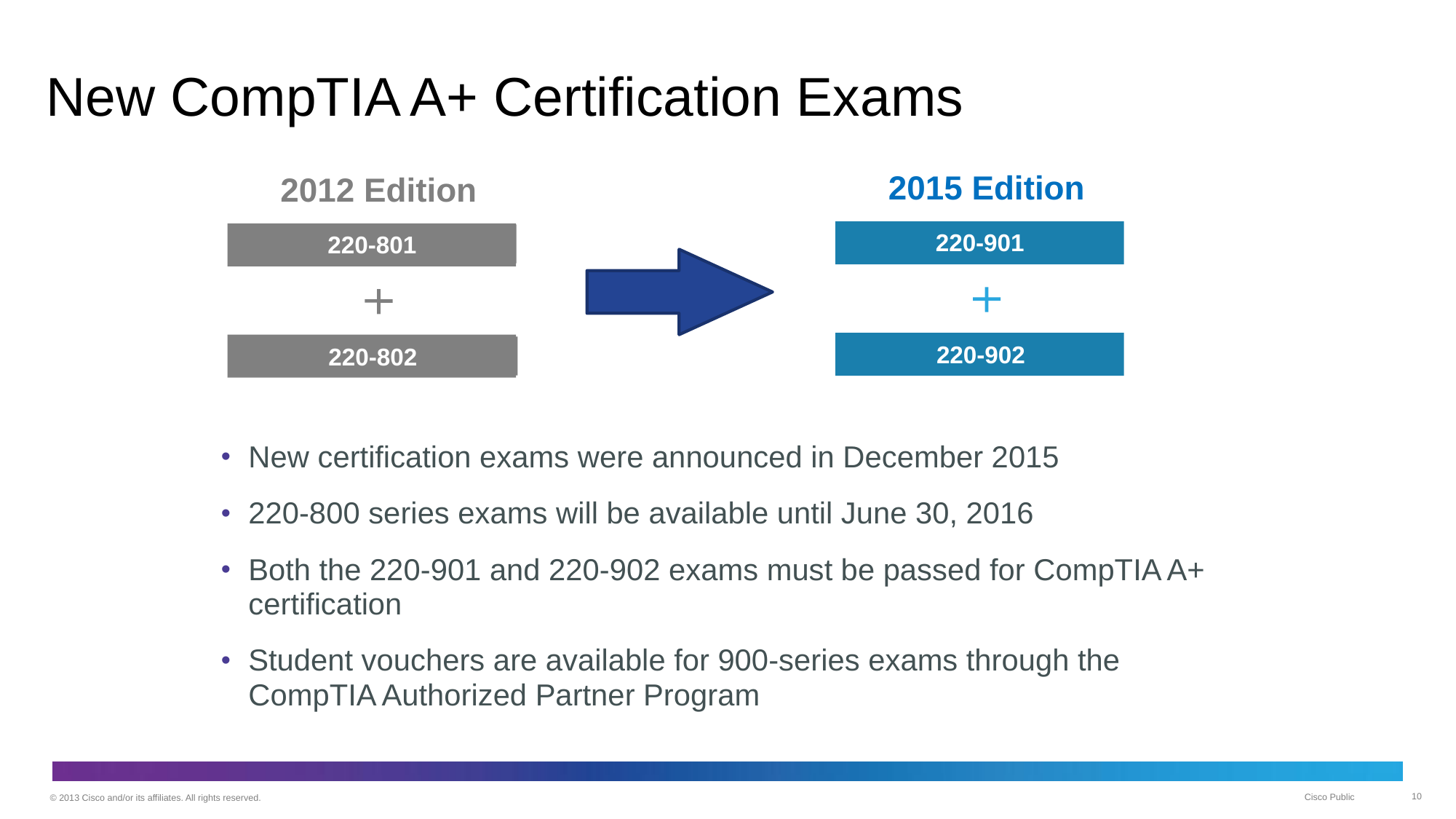

# New CompTIA A+ Certification Exams
2015 Edition
2012 Edition

220-901

220-801

220-902
220-802
New certification exams were announced in December 2015
220-800 series exams will be available until June 30, 2016
Both the 220-901 and 220-902 exams must be passed for CompTIA A+ certification
Student vouchers are available for 900-series exams through the CompTIA Authorized Partner Program